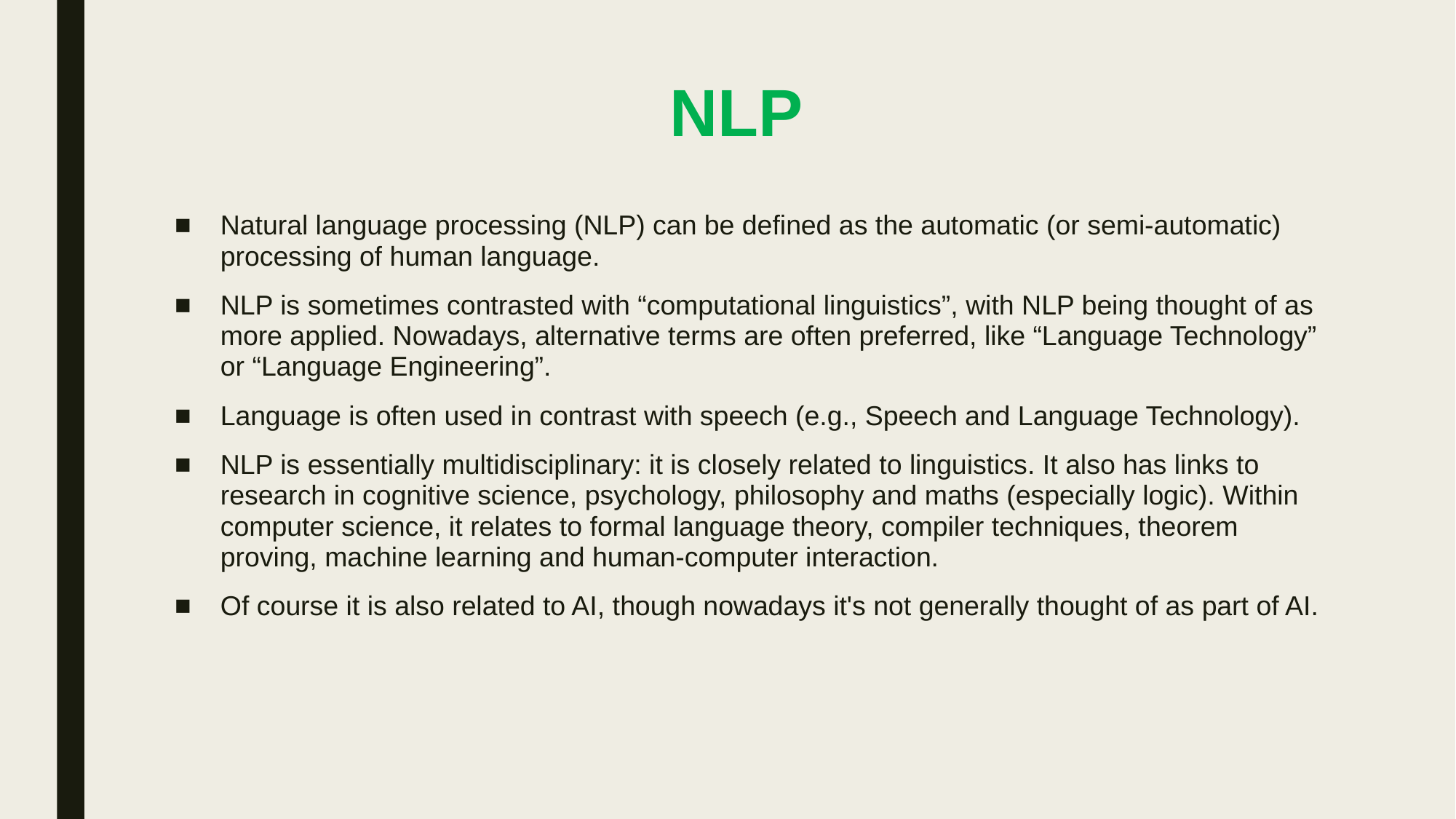

# NLP
Natural language processing (NLP) can be defined as the automatic (or semi-automatic) processing of human language.
NLP is sometimes contrasted with “computational linguistics”, with NLP being thought of as more applied. Nowadays, alternative terms are often preferred, like “Language Technology” or “Language Engineering”.
Language is often used in contrast with speech (e.g., Speech and Language Technology).
NLP is essentially multidisciplinary: it is closely related to linguistics. It also has links to research in cognitive science, psychology, philosophy and maths (especially logic). Within computer science, it relates to formal language theory, compiler techniques, theorem proving, machine learning and human-computer interaction.
Of course it is also related to AI, though nowadays it's not generally thought of as part of AI.